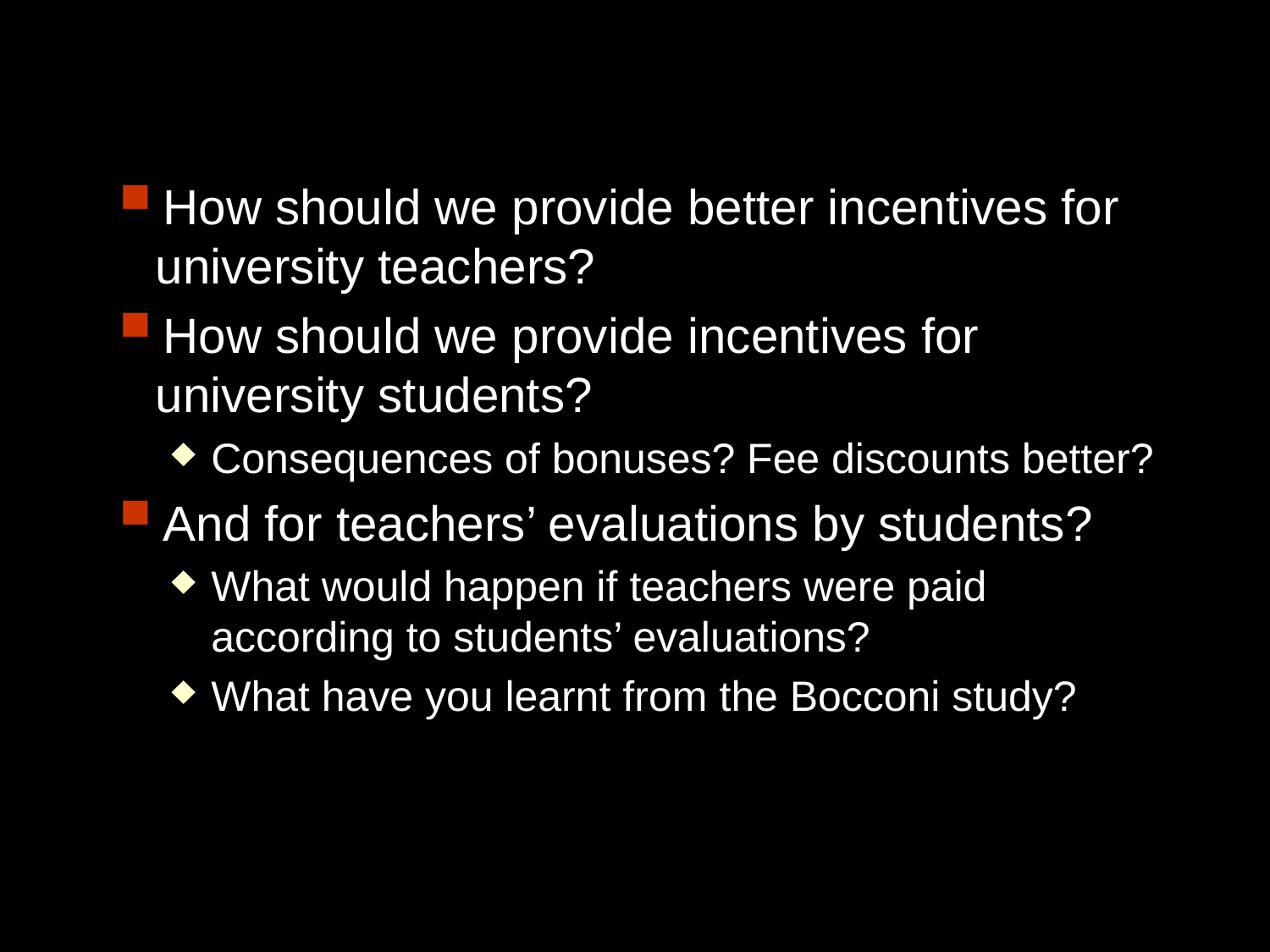

How should we provide better incentives for university teachers?
How should we provide incentives for university students?
Consequences of bonuses? Fee discounts better?
And for teachers’ evaluations by students?
What would happen if teachers were paid according to students’ evaluations?
What have you learnt from the Bocconi study?